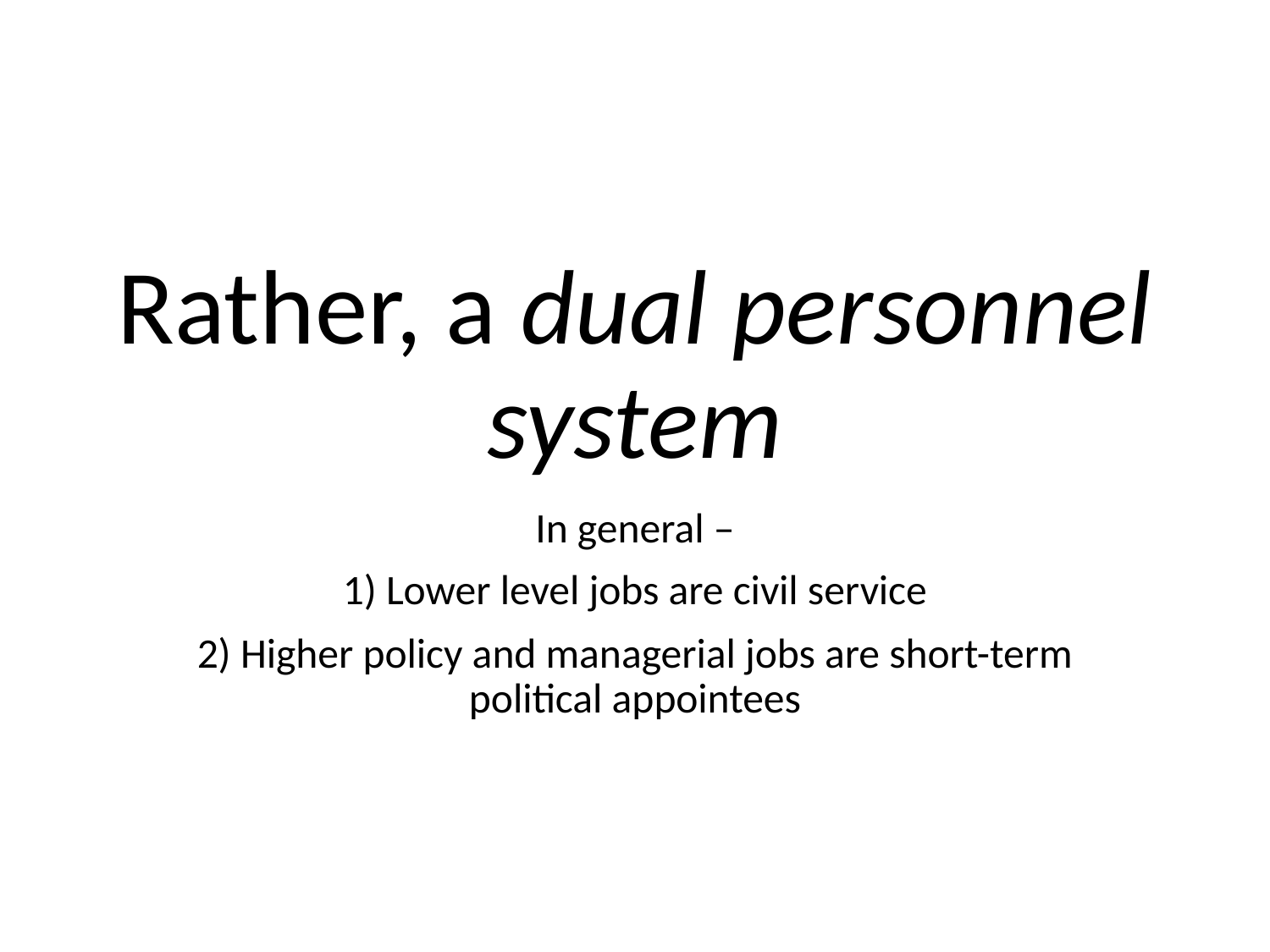

# Rather, a dual personnel system
In general –
1) Lower level jobs are civil service
2) Higher policy and managerial jobs are short-term political appointees